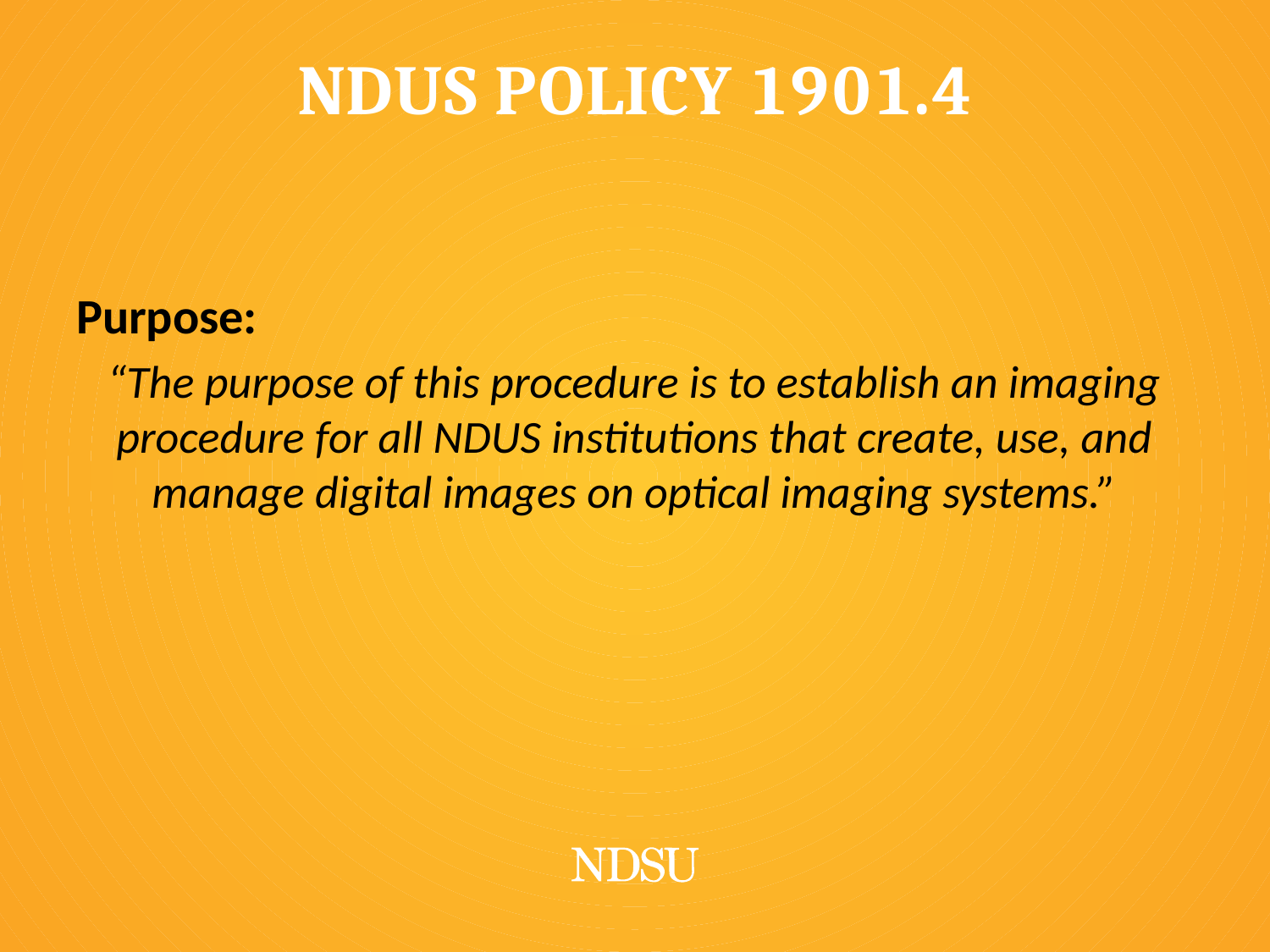

# NDUS Policy 1901.4

Purpose:
“The purpose of this procedure is to establish an imaging procedure for all NDUS institutions that create, use, and manage digital images on optical imaging systems.”